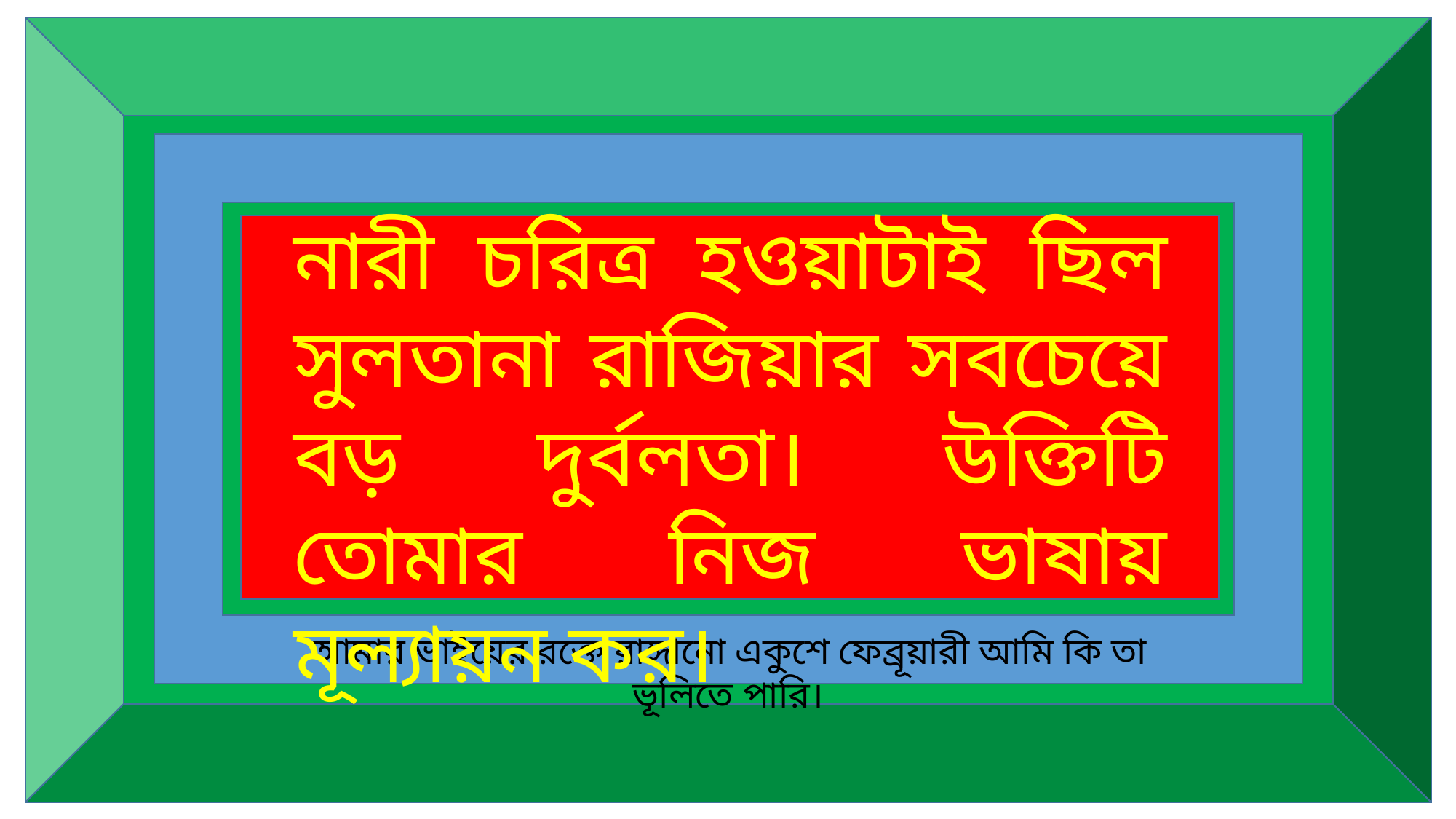

নারী চরিত্র হওয়াটাই ছিল সুলতানা রাজিয়ার সবচেয়ে বড় দুর্বলতা। উক্তিটি তোমার নিজ ভাষায় মূল্যায়ন কর।
আমার ভাইয়ের রক্তে রাঙ্গানো একুশে ফেব্রূয়ারী আমি কি তা ভূলিতে পারি।